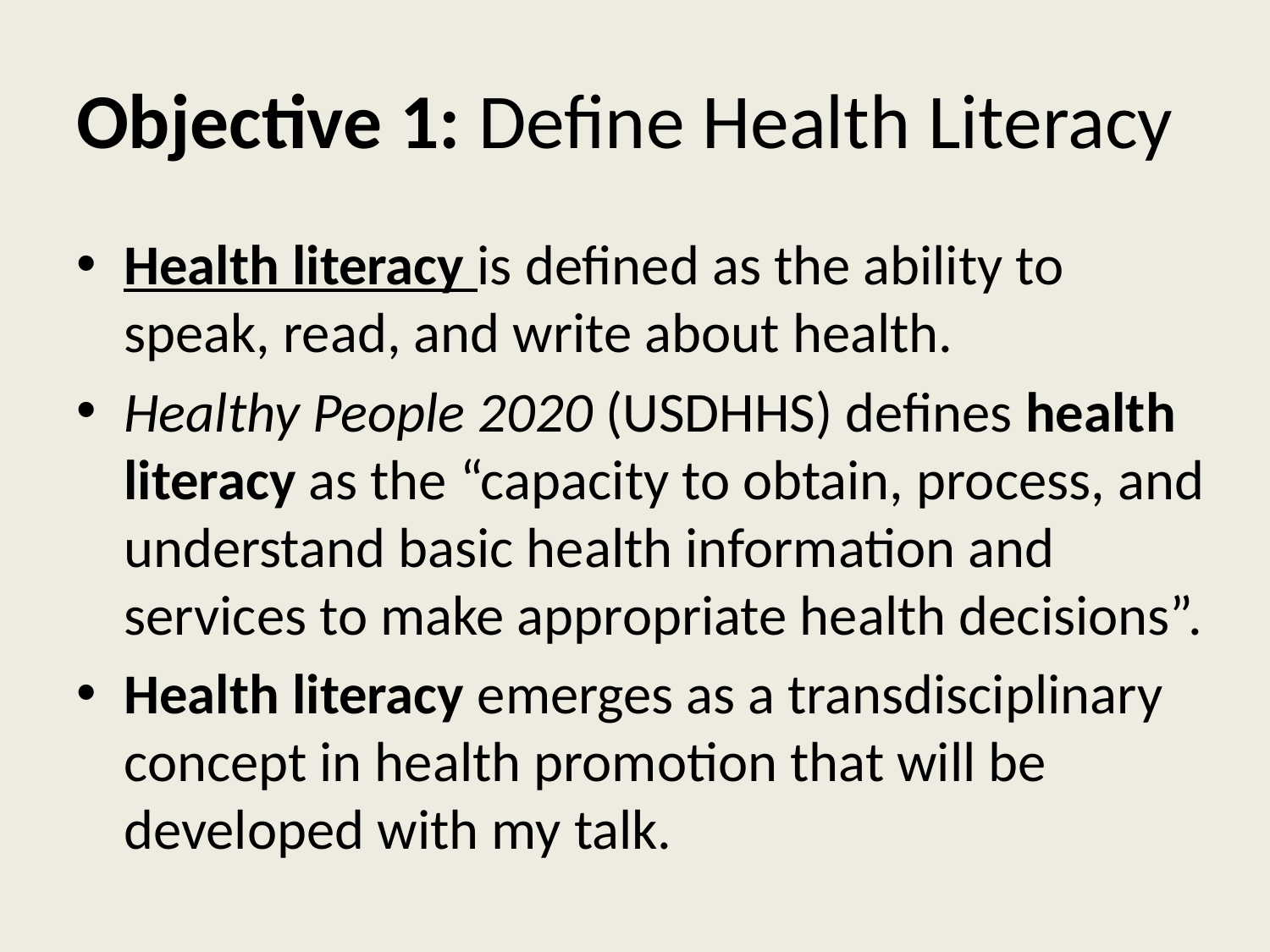

# Objective 1: Define Health Literacy
Health literacy is defined as the ability to speak, read, and write about health.
Healthy People 2020 (USDHHS) defines health literacy as the “capacity to obtain, process, and understand basic health information and services to make appropriate health decisions”.
Health literacy emerges as a transdisciplinary concept in health promotion that will be developed with my talk.